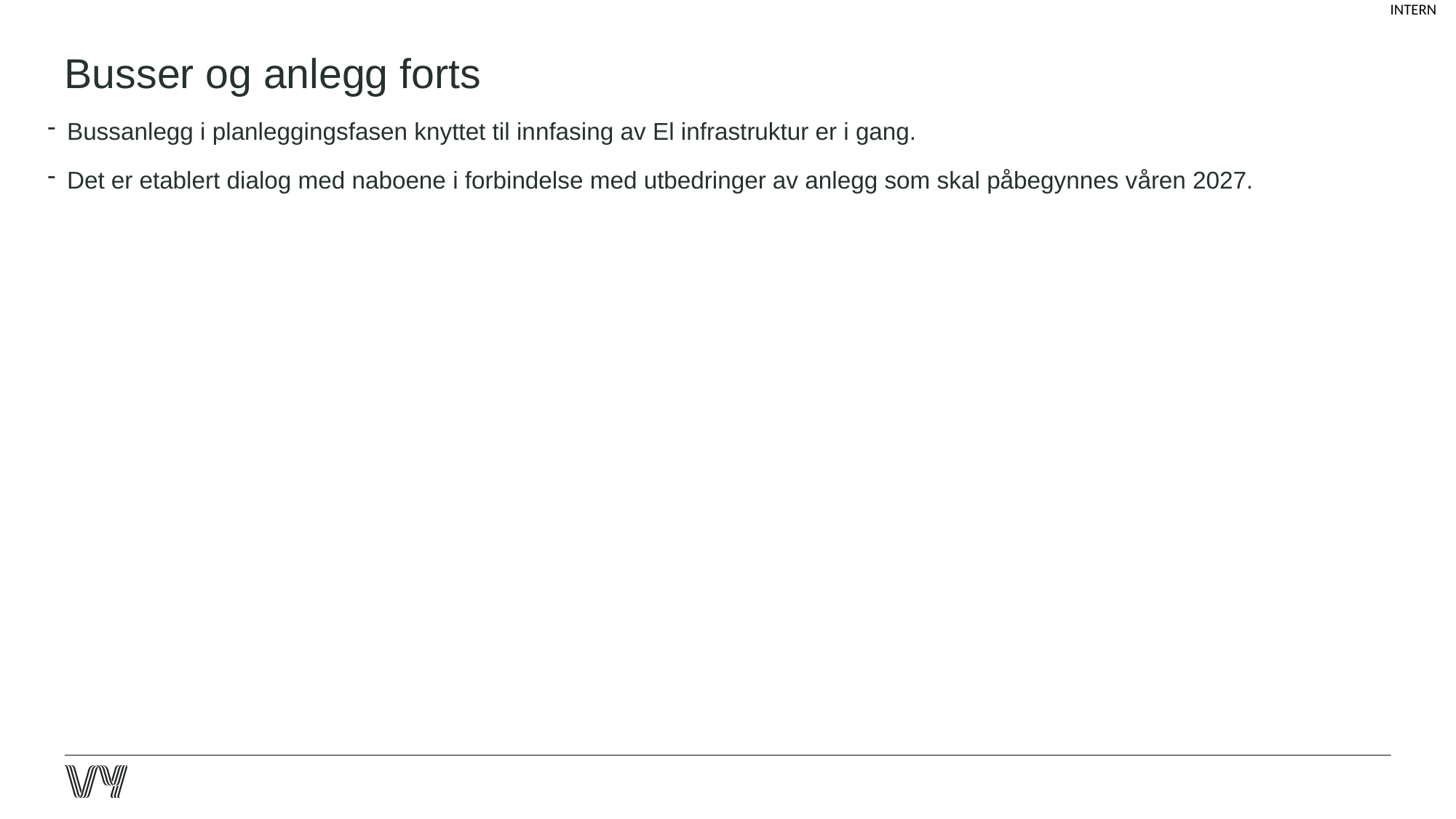

# Busser og anlegg forts
Bussanlegg i planleggingsfasen knyttet til innfasing av El infrastruktur er i gang.
Det er etablert dialog med naboene i forbindelse med utbedringer av anlegg som skal påbegynnes våren 2027.